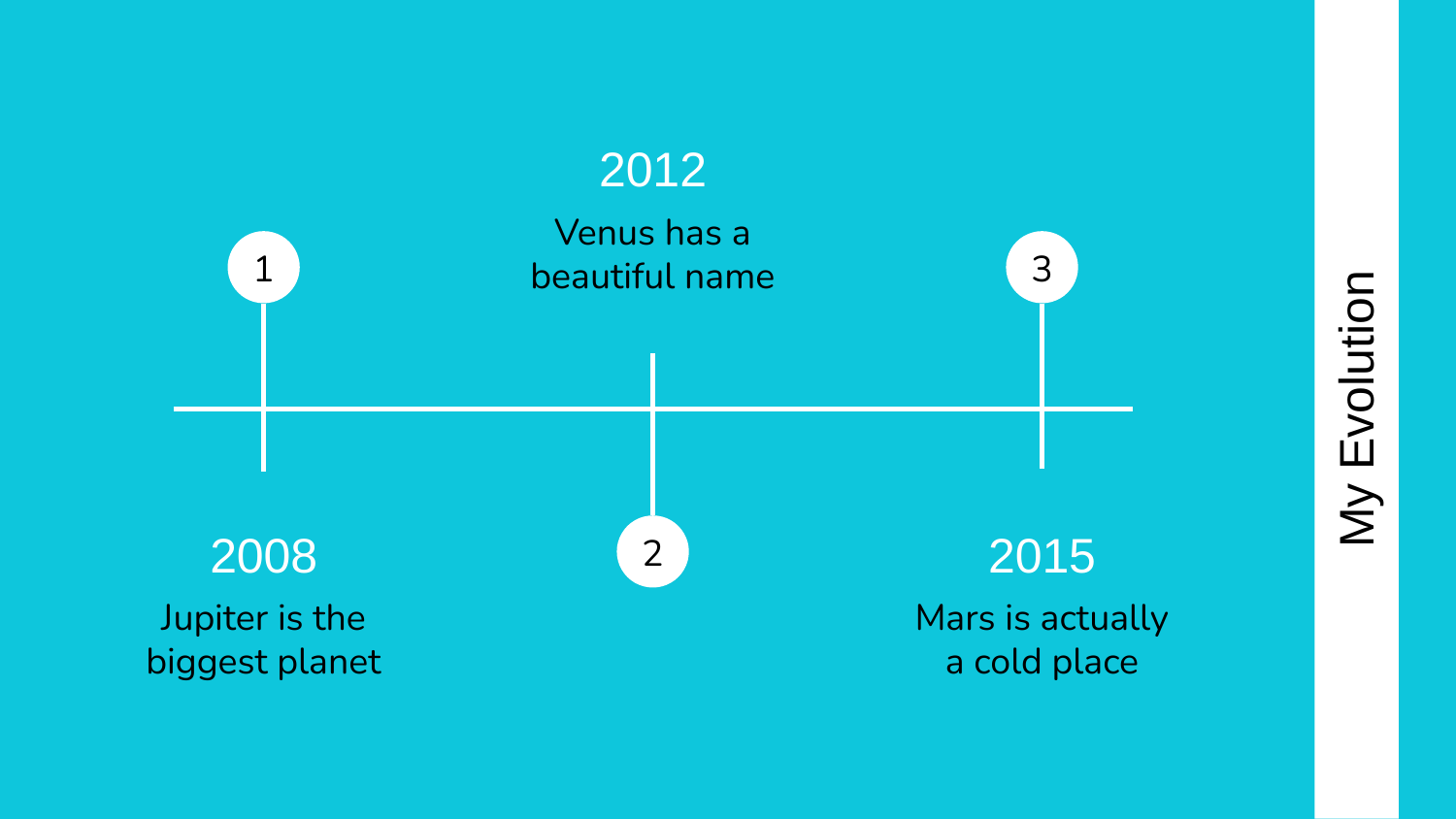

2012
Venus has a beautiful name
1
3
# My Evolution
2008
2015
2
Jupiter is the biggest planet
Mars is actually a cold place